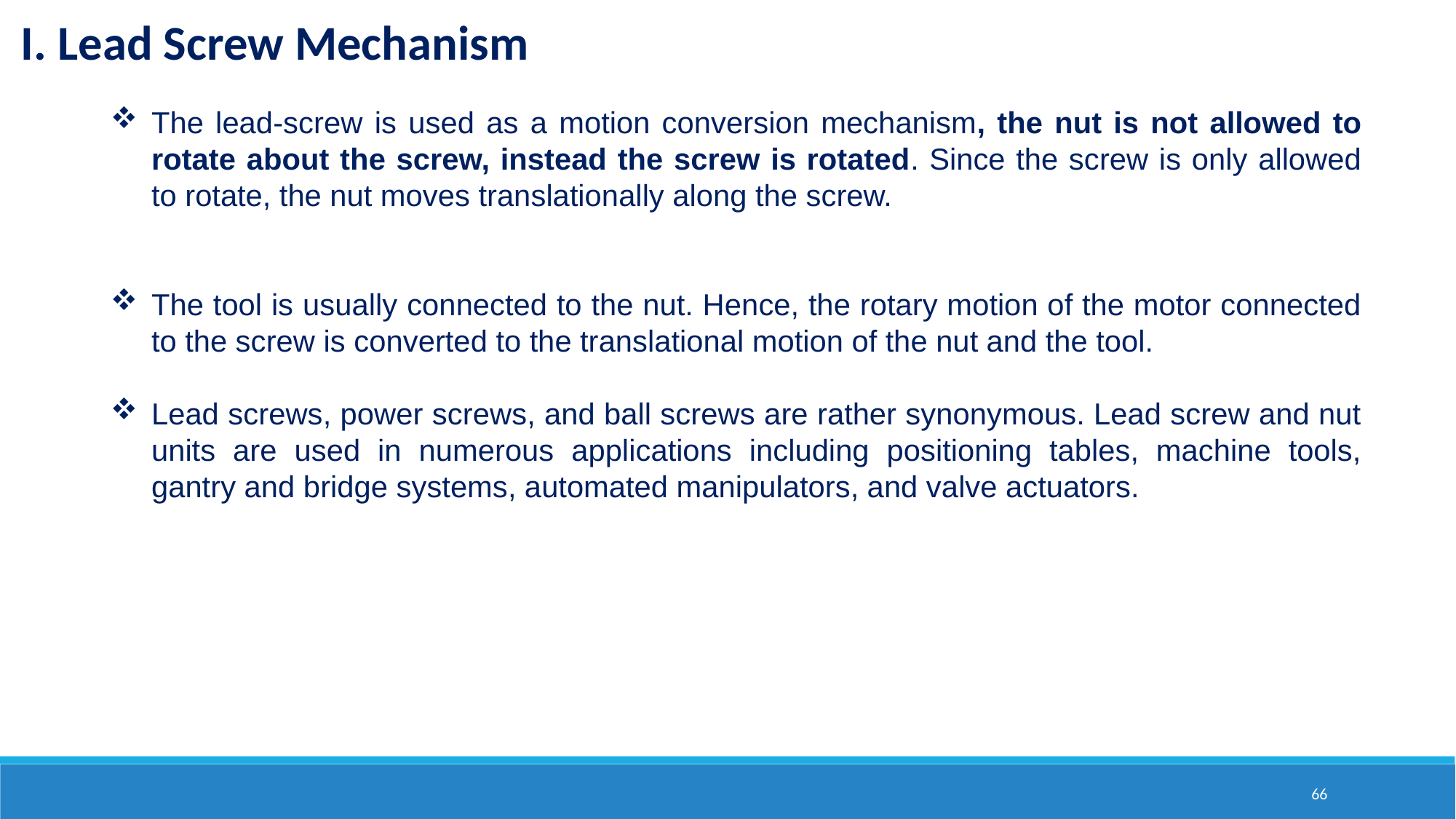

I. Lead Screw Mechanism
The lead-screw is used as a motion conversion mechanism, the nut is not allowed to rotate about the screw, instead the screw is rotated. Since the screw is only allowed to rotate, the nut moves translationally along the screw.

The tool is usually connected to the nut. Hence, the rotary motion of the motor connected to the screw is converted to the translational motion of the nut and the tool.

Lead screws, power screws, and ball screws are rather synonymous. Lead screw and nut units are used in numerous applications including positioning tables, machine tools, gantry and bridge systems, automated manipulators, and valve actuators.

66